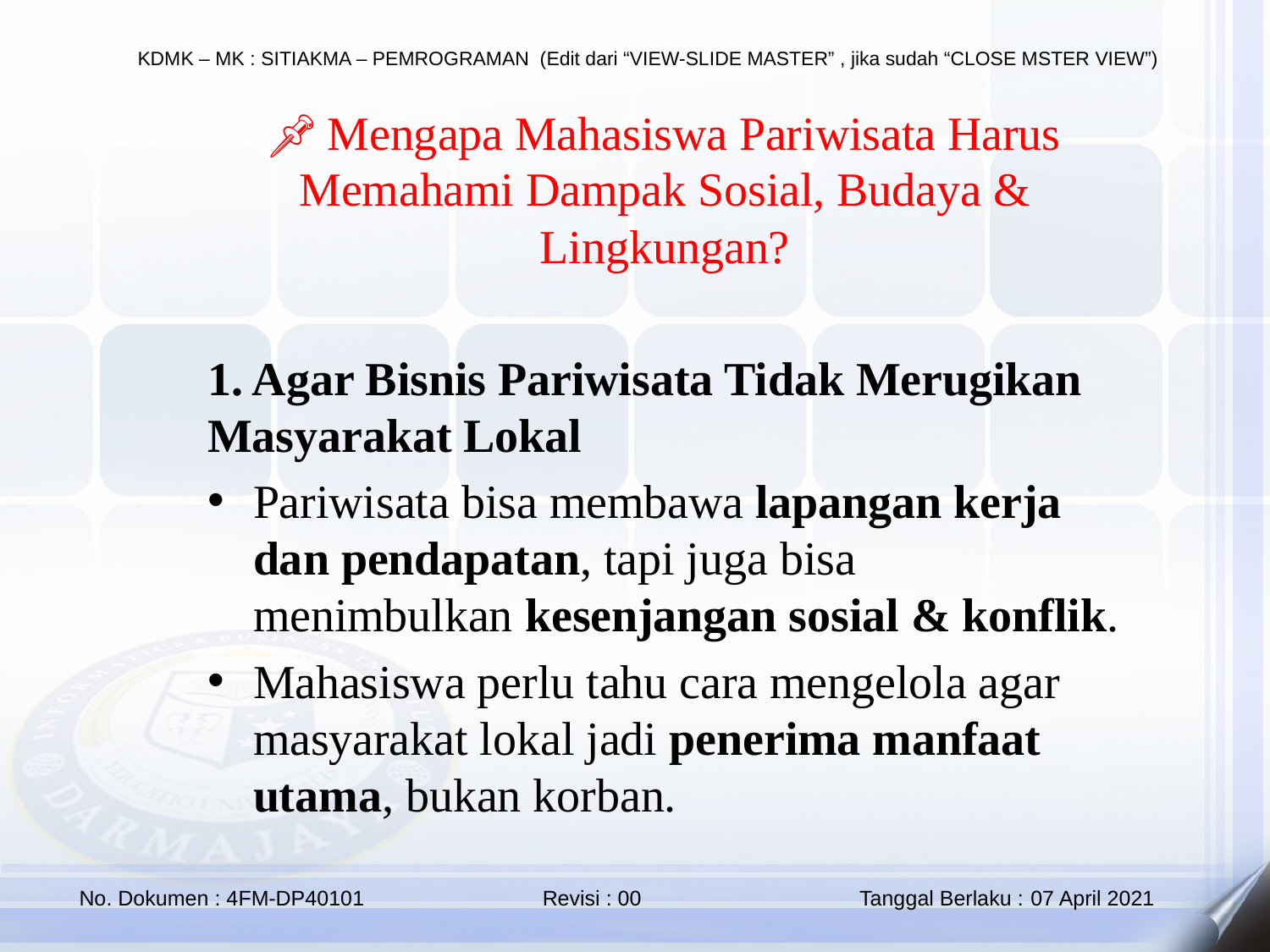

📌 Mengapa Mahasiswa Pariwisata Harus Memahami Dampak Sosial, Budaya & Lingkungan?

1. Agar Bisnis Pariwisata Tidak Merugikan Masyarakat Lokal
Pariwisata bisa membawa lapangan kerja dan pendapatan, tapi juga bisa menimbulkan kesenjangan sosial & konflik.
Mahasiswa perlu tahu cara mengelola agar masyarakat lokal jadi penerima manfaat utama, bukan korban.